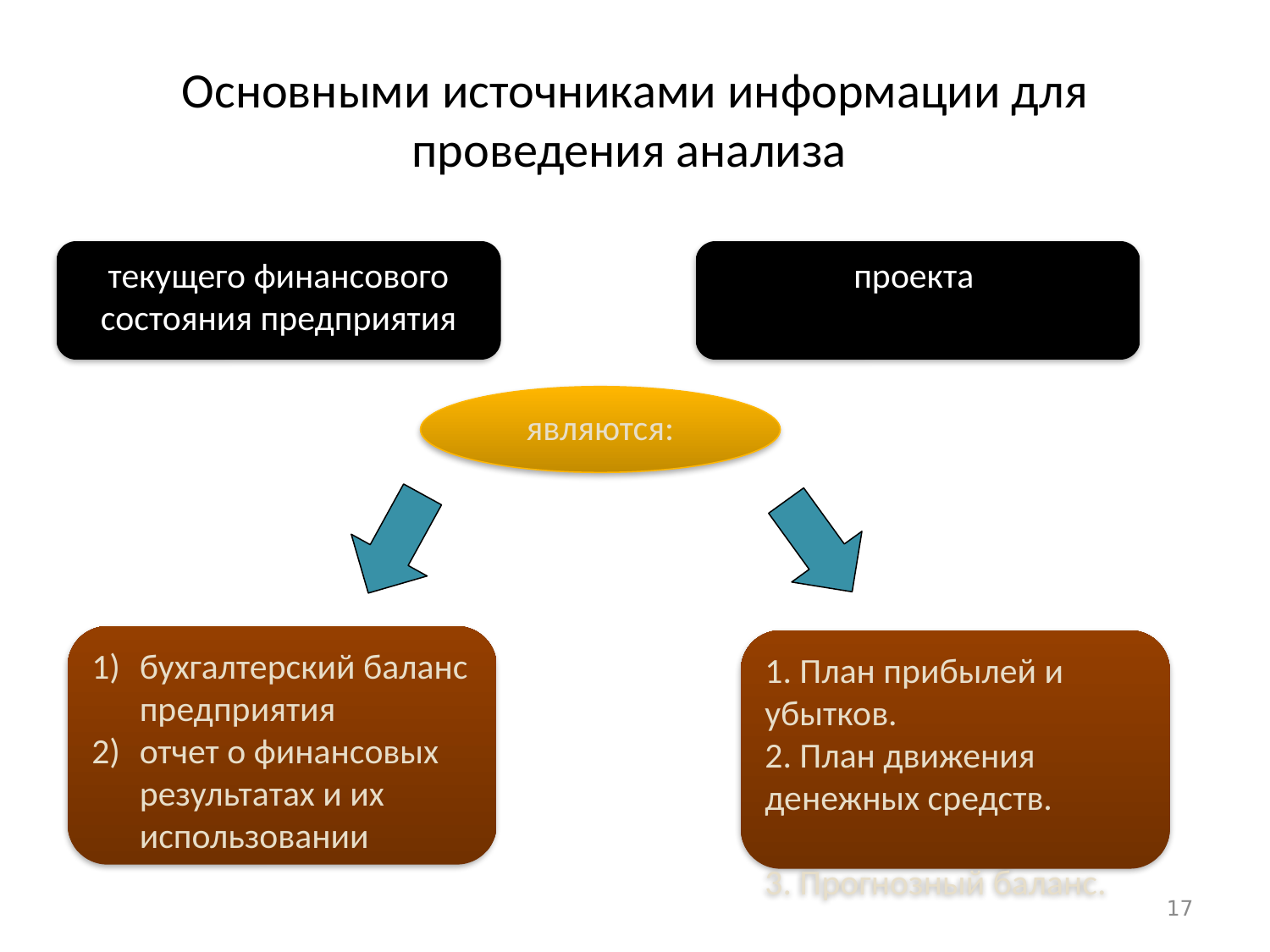

# Основными источниками информации для проведения анализа
текущего финансового состояния предприятия
проекта
являются:

бухгалтерский баланс предприятия
отчет о финансовых результатах и их использовании
1. План прибылей и убытков.
2. План движения денежных средств.
3. Прогнозный баланс.
17